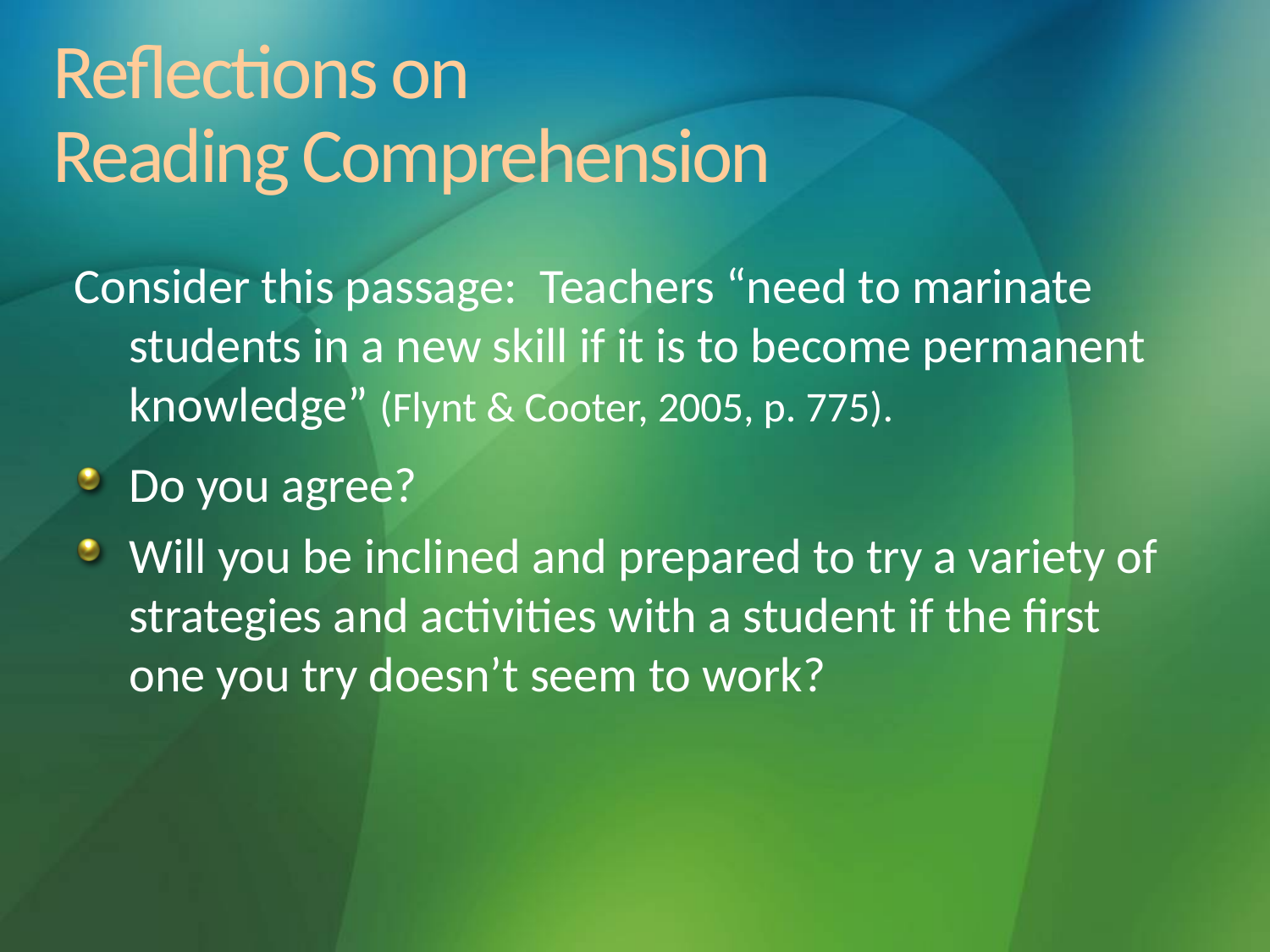

# Reflections on Reading Comprehension
Consider this passage:  Teachers “need to marinate students in a new skill if it is to become permanent knowledge” (Flynt & Cooter, 2005, p. 775).
Do you agree?
Will you be inclined and prepared to try a variety of strategies and activities with a student if the first one you try doesn’t seem to work?